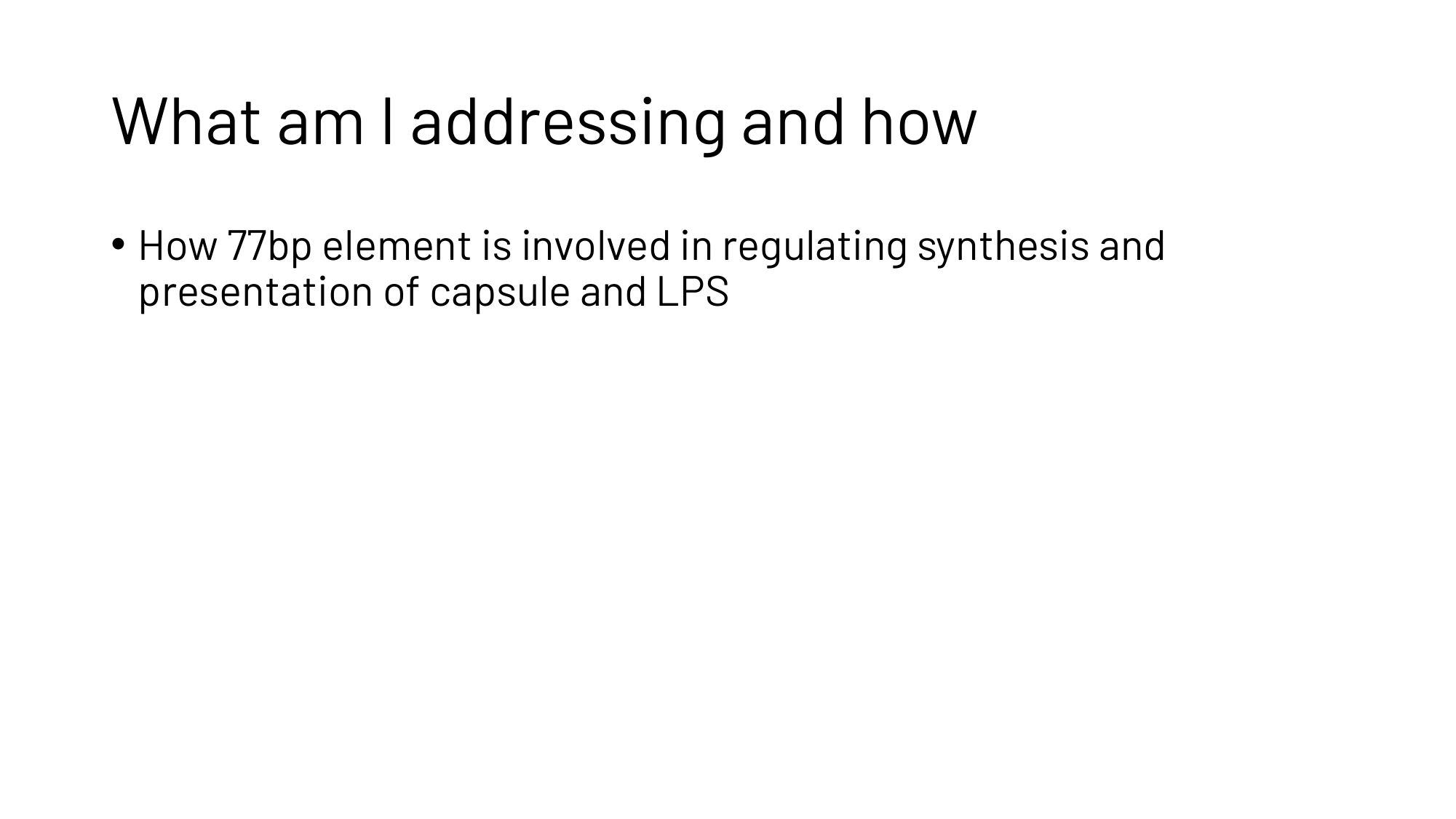

# What am I addressing and how
How 77bp element is involved in regulating synthesis and presentation of capsule and LPS